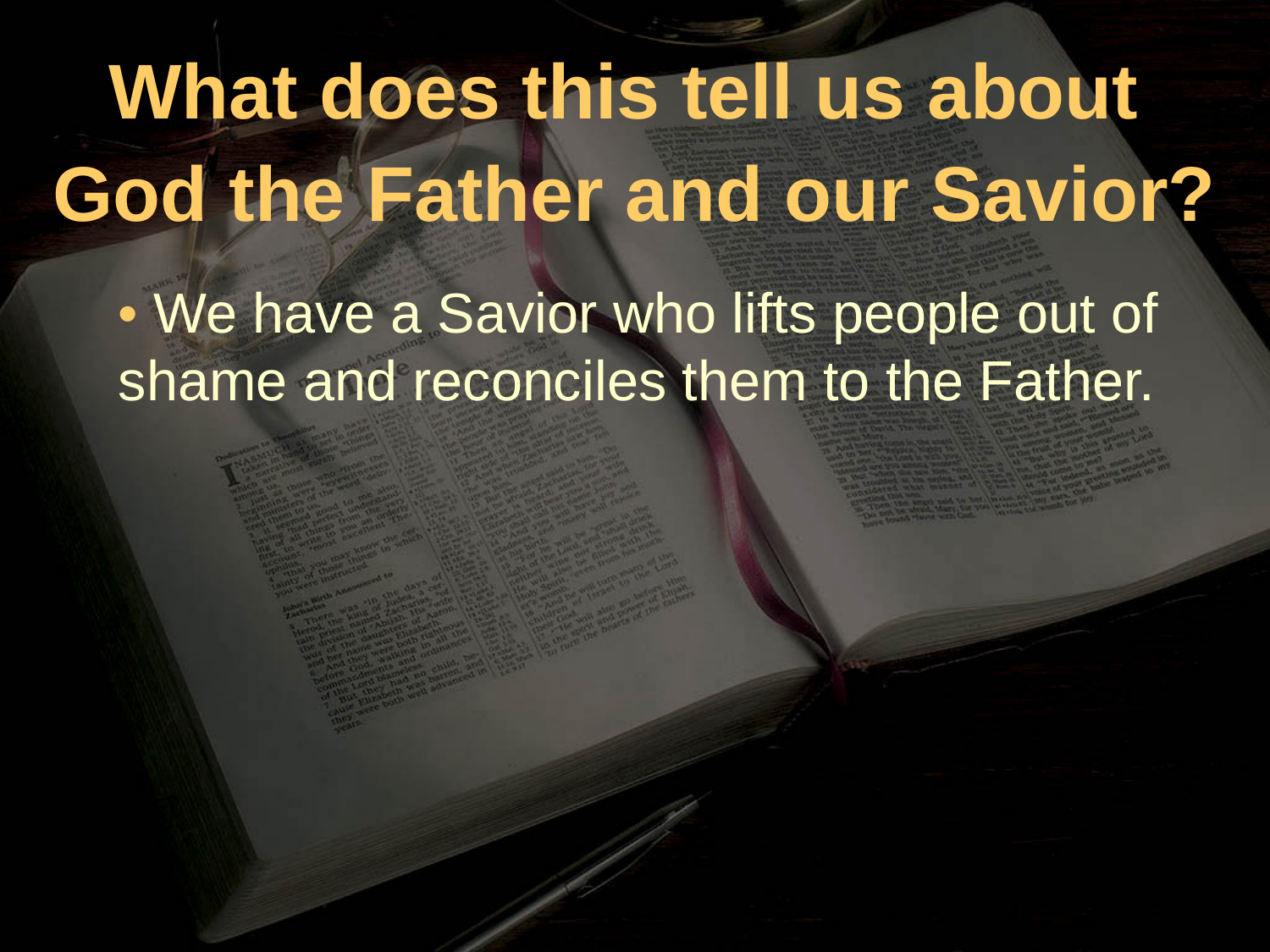

What does this tell us about
God the Father and our Savior?
• We have a Savior who lifts people out of shame and reconciles them to the Father.